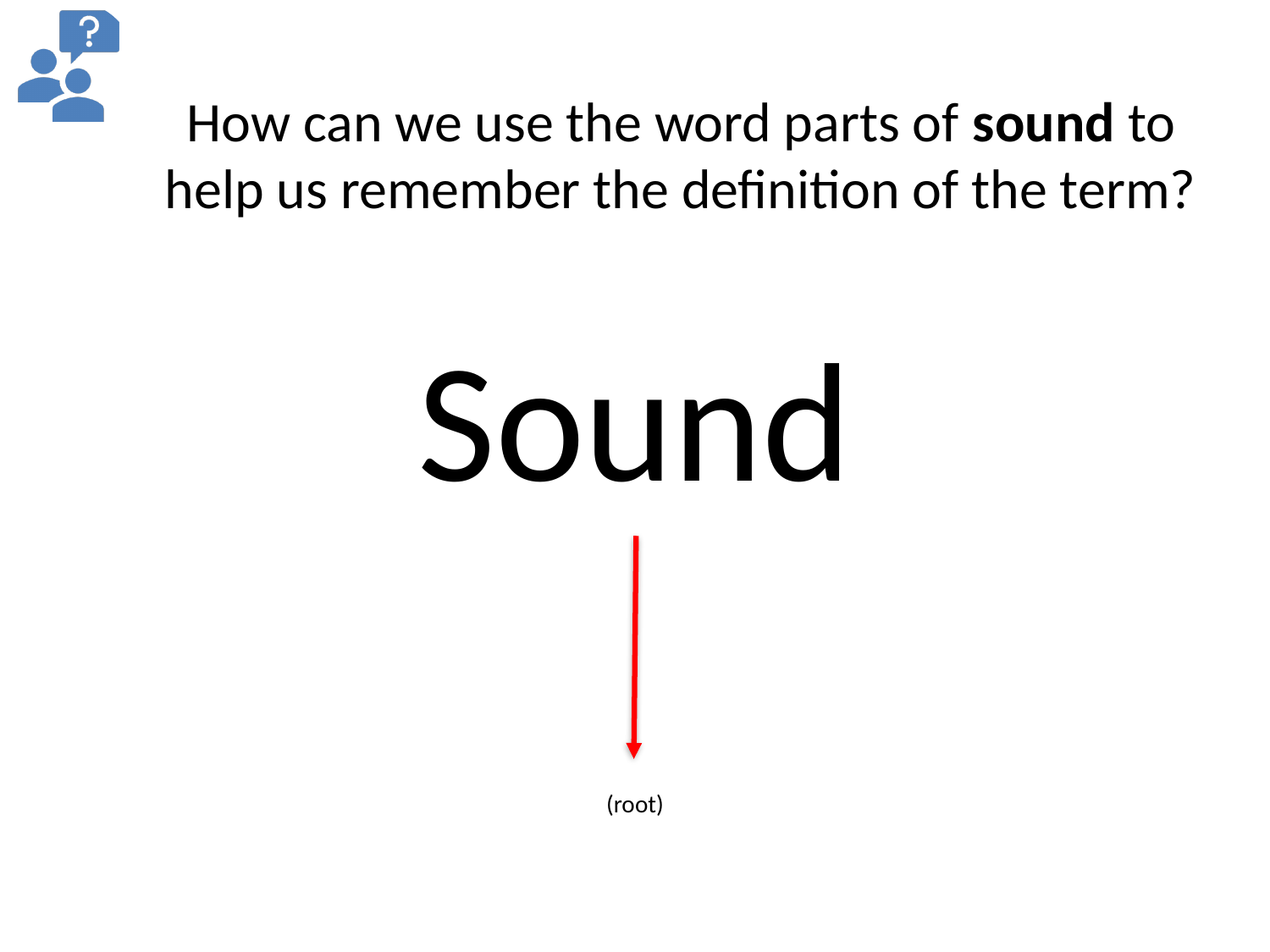

# How can we use the word parts of sound to help us remember the definition of the term?
Sound
(root)